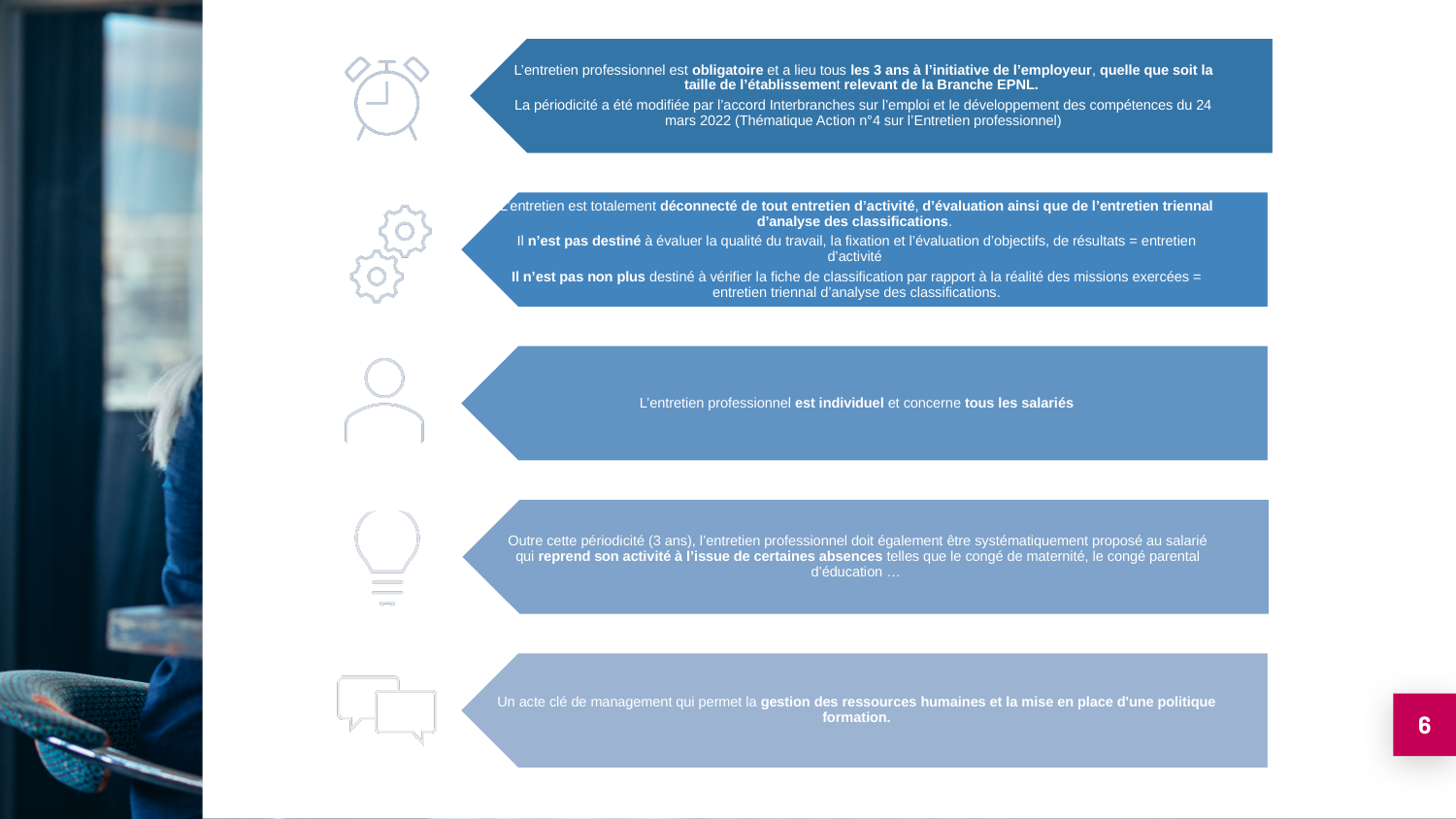

L’entretien professionnel est obligatoire et a lieu tous les 3 ans à l’initiative de l’employeur, quelle que soit la taille de l’établissement relevant de la Branche EPNL.
La périodicité a été modifiée par l’accord Interbranches sur l’emploi et le développement des compétences du 24 mars 2022 (Thématique Action n°4 sur l’Entretien professionnel)
L’entretien est totalement déconnecté de tout entretien d’activité, d’évaluation ainsi que de l’entretien triennal d’analyse des classifications.
Il n’est pas destiné à évaluer la qualité du travail, la fixation et l’évaluation d’objectifs, de résultats = entretien d’activité
Il n’est pas non plus destiné à vérifier la fiche de classification par rapport à la réalité des missions exercées = entretien triennal d’analyse des classifications.
L’entretien professionnel est individuel et concerne tous les salariés
Outre cette périodicité (3 ans), l’entretien professionnel doit également être systématiquement proposé au salarié qui reprend son activité à l’issue de certaines absences telles que le congé de maternité, le congé parental d’éducation …
Un acte clé de management qui permet la gestion des ressources humaines et la mise en place d'une politique formation.
6